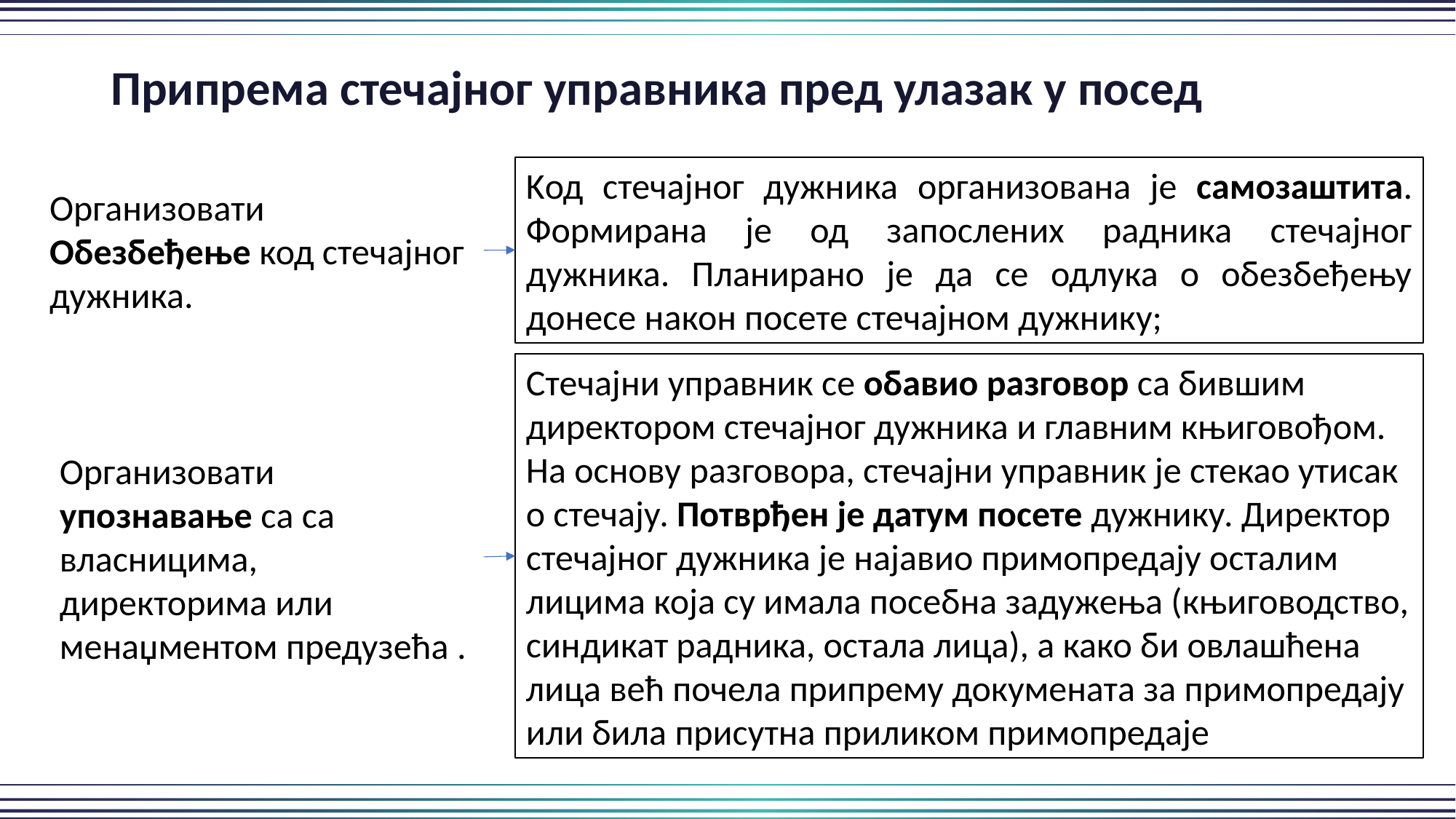

Припрема стечајног управника пред улазак у посед
Kод стечајног дужника организована је самозаштита. Формирана је од запослених радника стечајног дужника. Планирано је да се одлука о обезбеђењу донесе након посете стечајном дужнику;
Организовати Обезбеђење код стечајног дужника.
Стечајни управник се обавио разговор са бившим директором стечајног дужника и главним књиговођом. На основу разговора, стечајни управник је стекао утисак о стечају. Потврђен је датум посете дужнику. Директор стечајног дужника је најавио примопредају осталим лицима која су имала посебна задужења (књиговодство, синдикат радника, остала лица), а како би овлашћена лица већ почела припрему докумената за примопредају или била присутна приликом примопредаје
Организовати упознавање са са власницима, директорима или менаџментом предузећа .